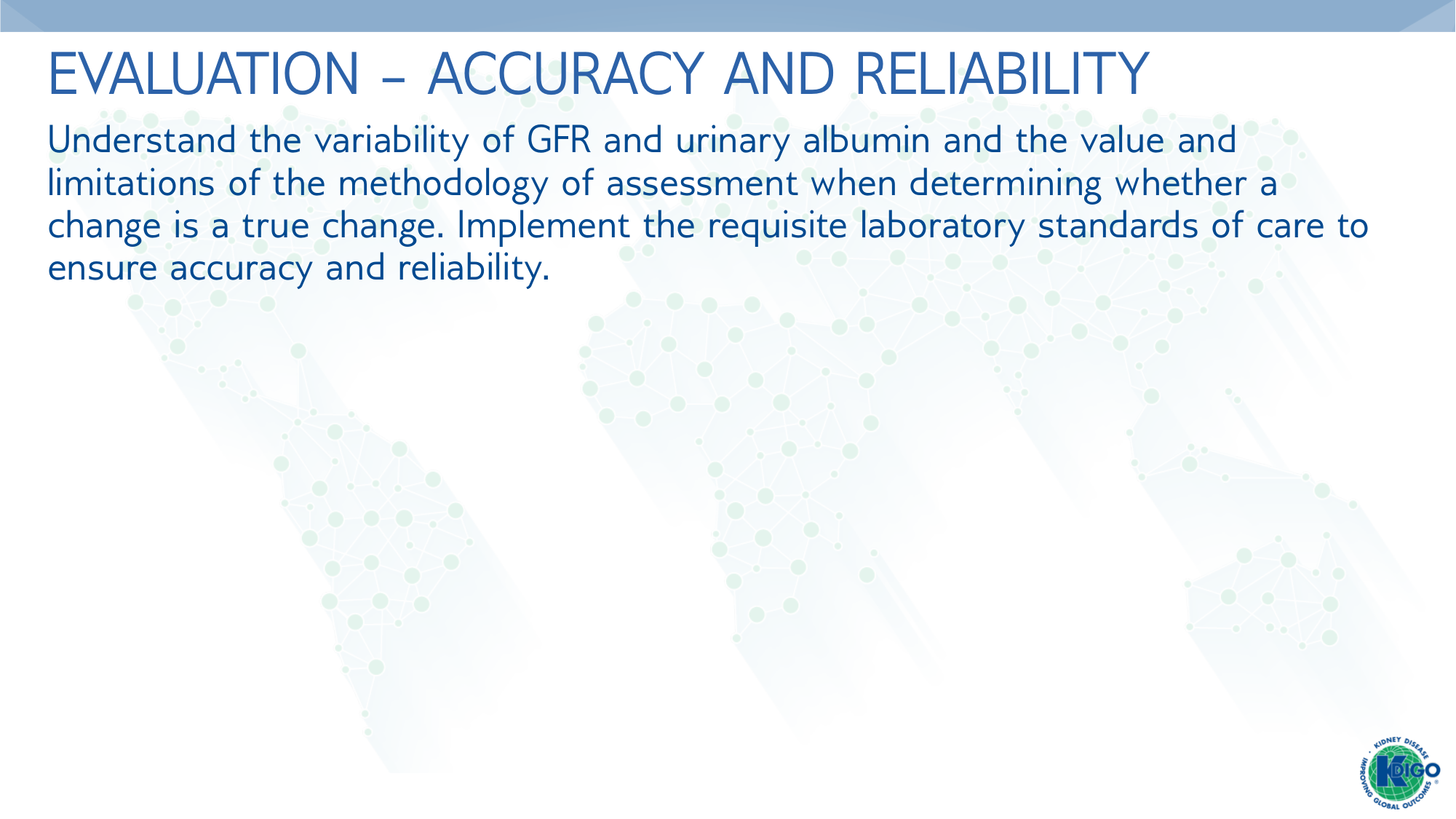

# Evaluation – Accuracy and Reliability
Understand the variability of GFR and urinary albumin and the value and limitations of the methodology of assessment when determining whether a change is a true change. Implement the requisite laboratory standards of care to ensure accuracy and reliability.